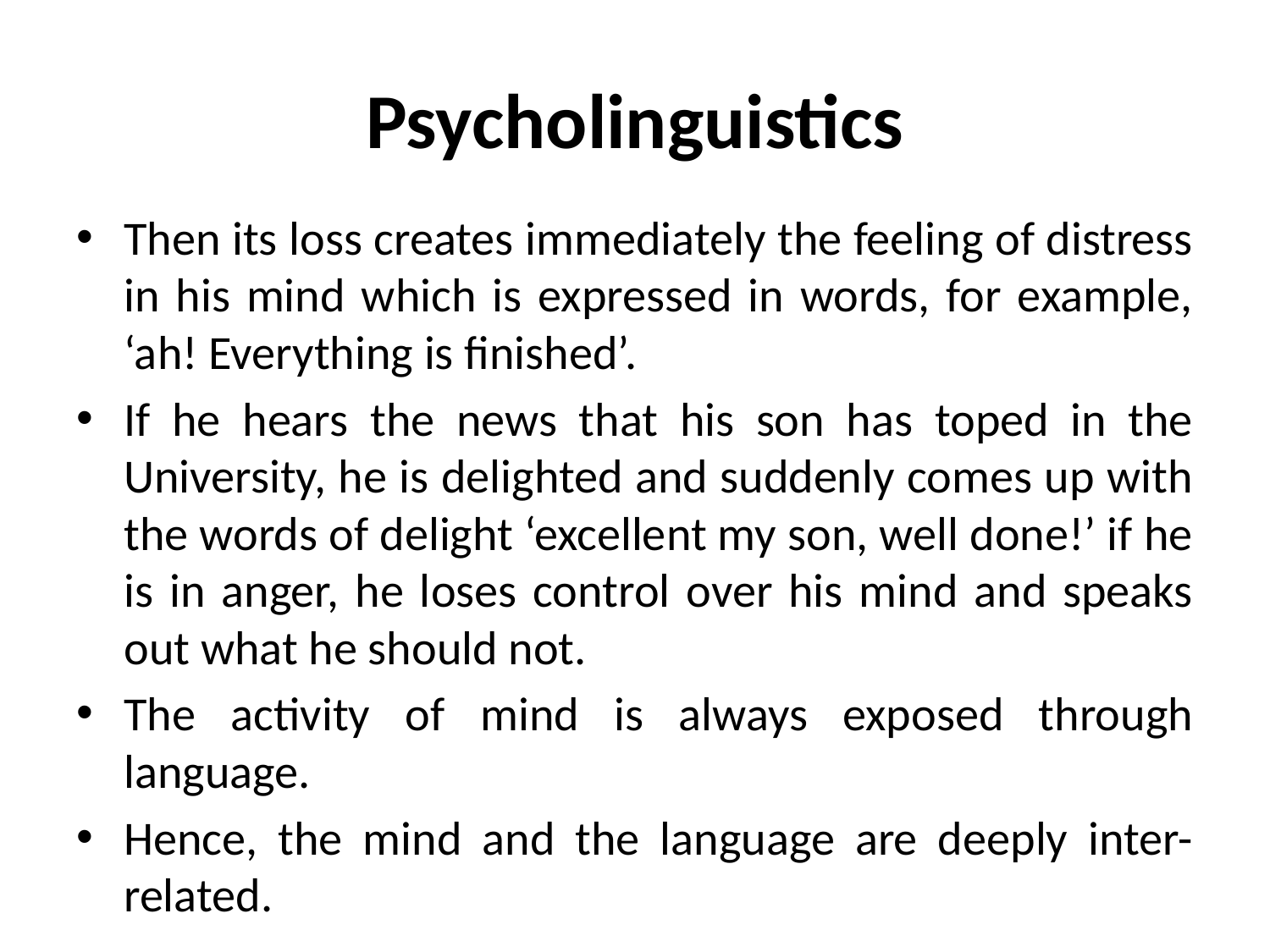

# Psycholinguistics
Then its loss creates immediately the feeling of distress in his mind which is expressed in words, for example, ‘ah! Everything is finished’.
If he hears the news that his son has toped in the University, he is delighted and suddenly comes up with the words of delight ‘excellent my son, well done!’ if he is in anger, he loses control over his mind and speaks out what he should not.
The activity of mind is always exposed through language.
Hence, the mind and the language are deeply inter-related.